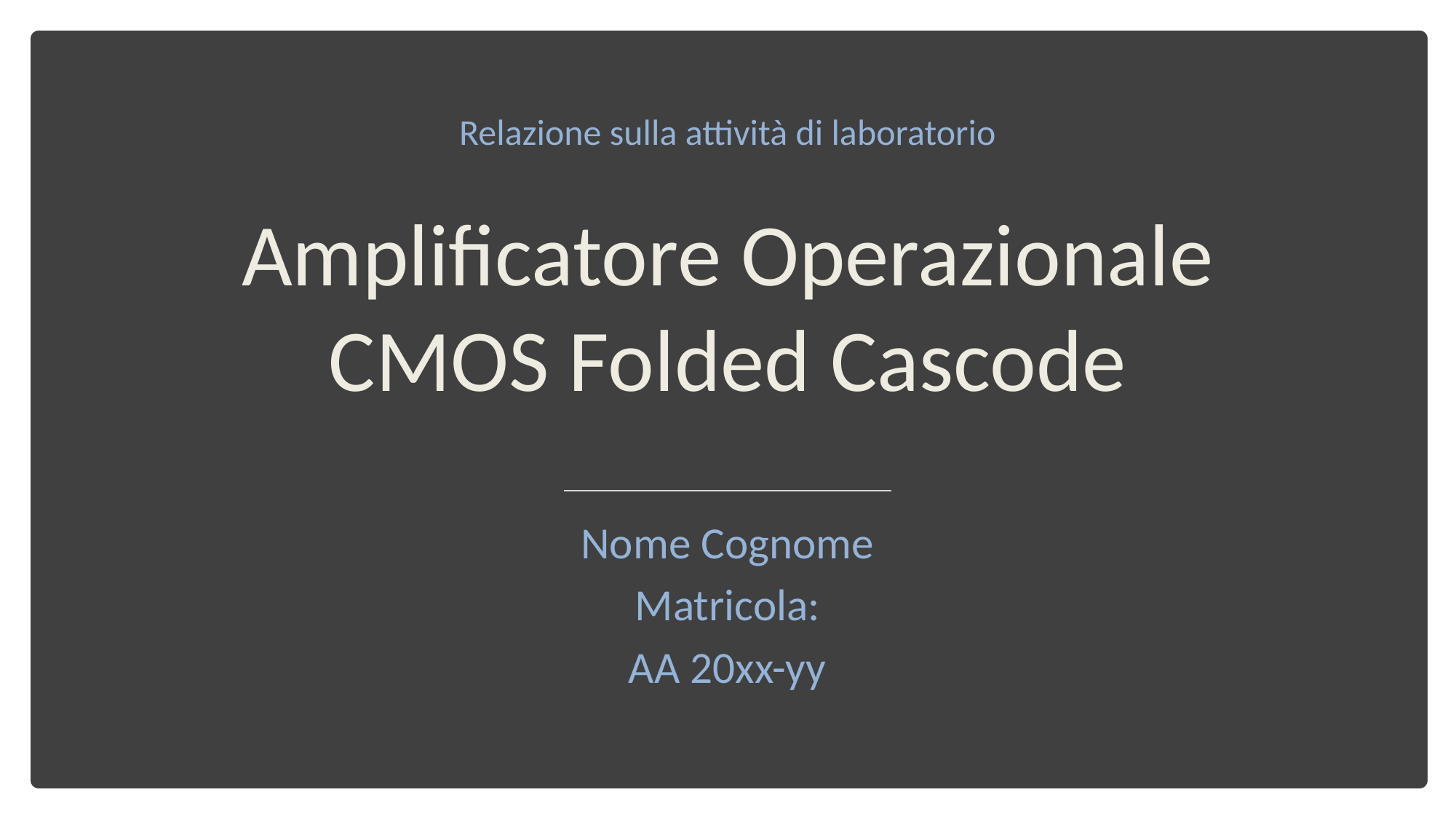

Relazione sulla attività di laboratorio
# Amplificatore Operazionale CMOS Folded Cascode
Nome Cognome
Matricola:
AA 20xx-yy